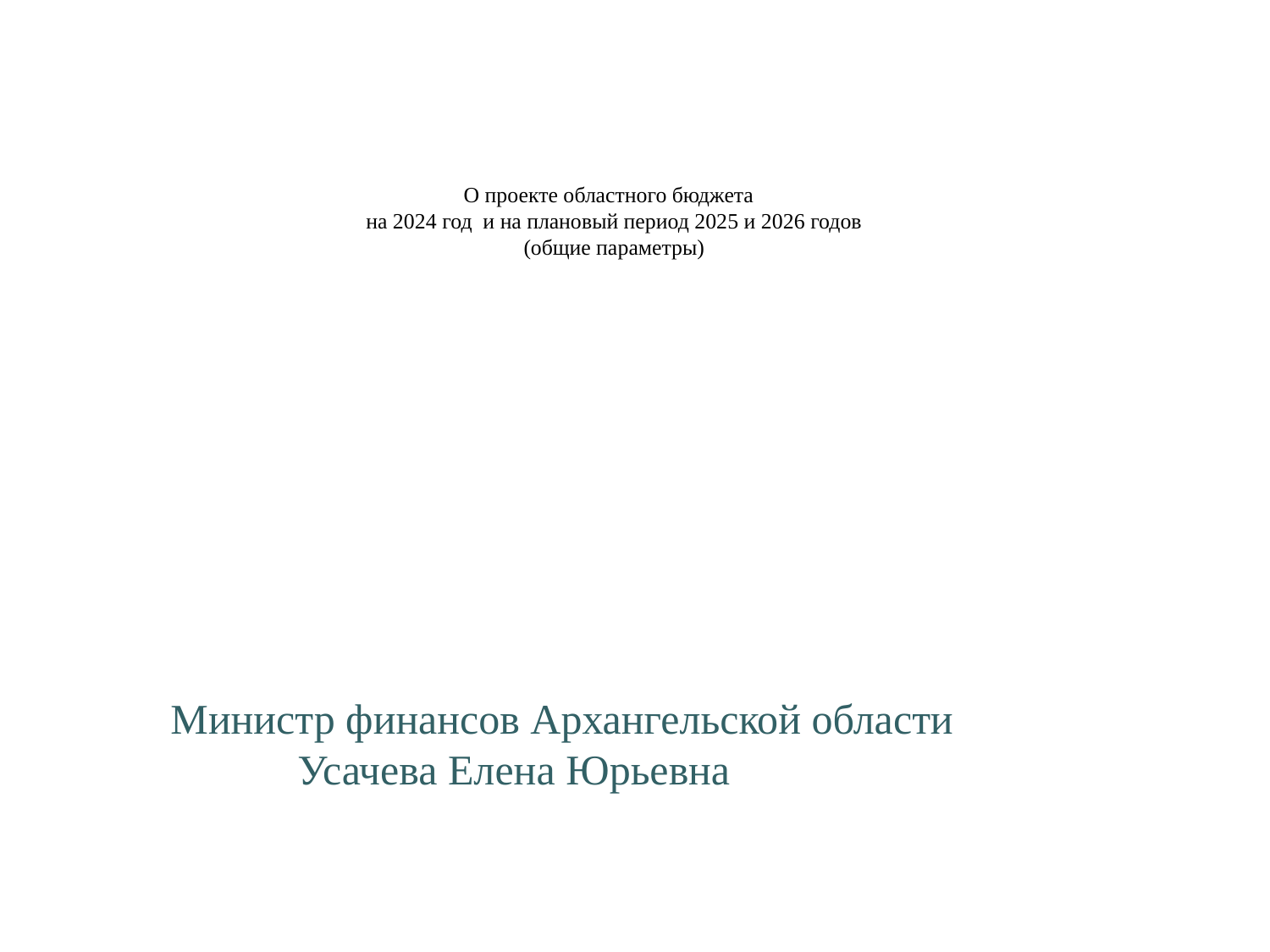

# О проекте областного бюджета на 2024 год  и на плановый период 2025 и 2026 годов (общие параметры)
1
Министр финансов Архангельской области              Усачева Елена Юрьевна